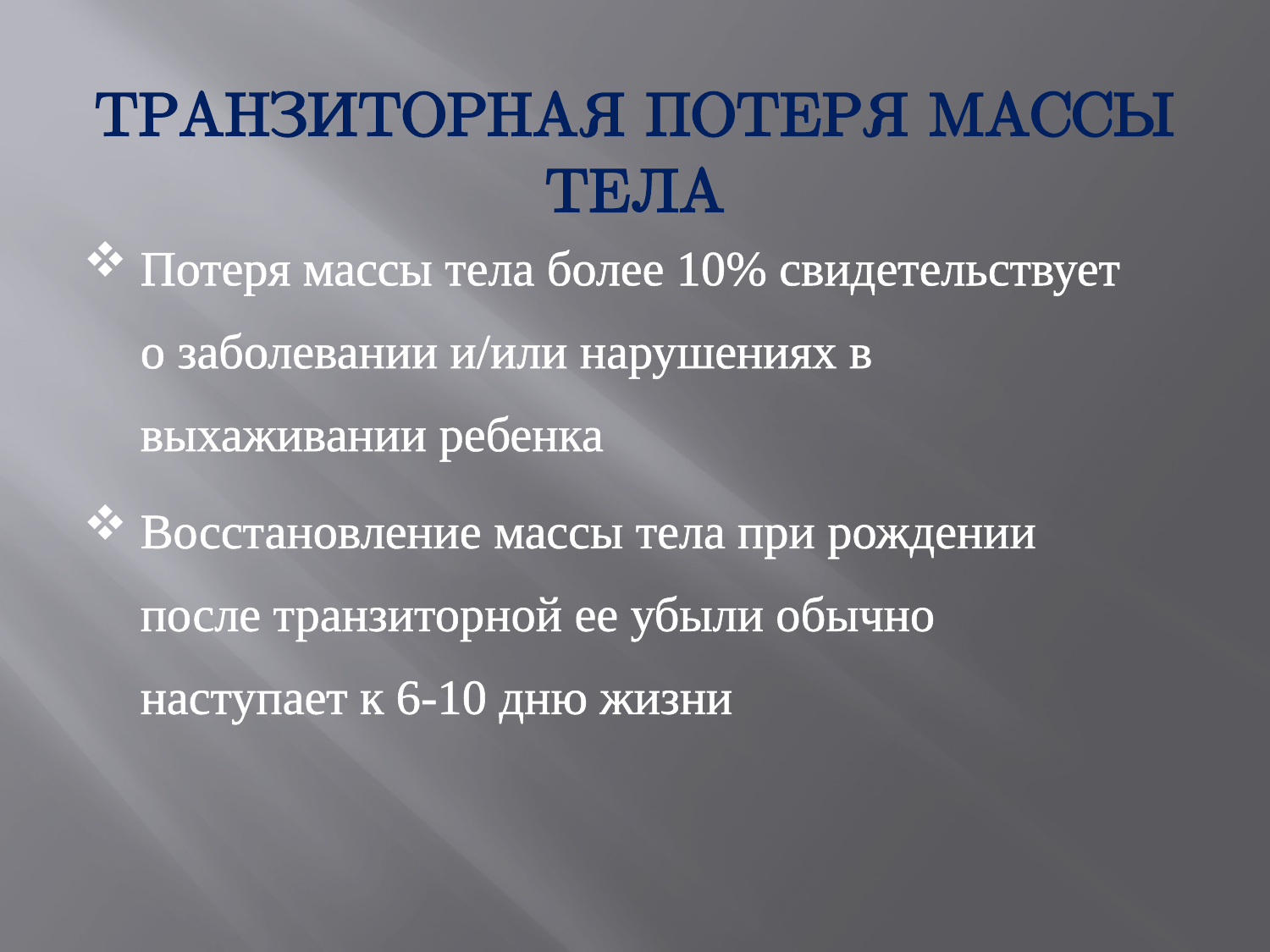

# ТРАНЗИТОРНАЯ ПОТЕРЯ МАССЫ ТЕЛА
Потеря массы тела более 10% свидетельствует о заболевании и/или нарушениях в выхаживании ребенка
Восстановление массы тела при рождении после транзиторной ее убыли обычно наступает к 6-10 дню жизни